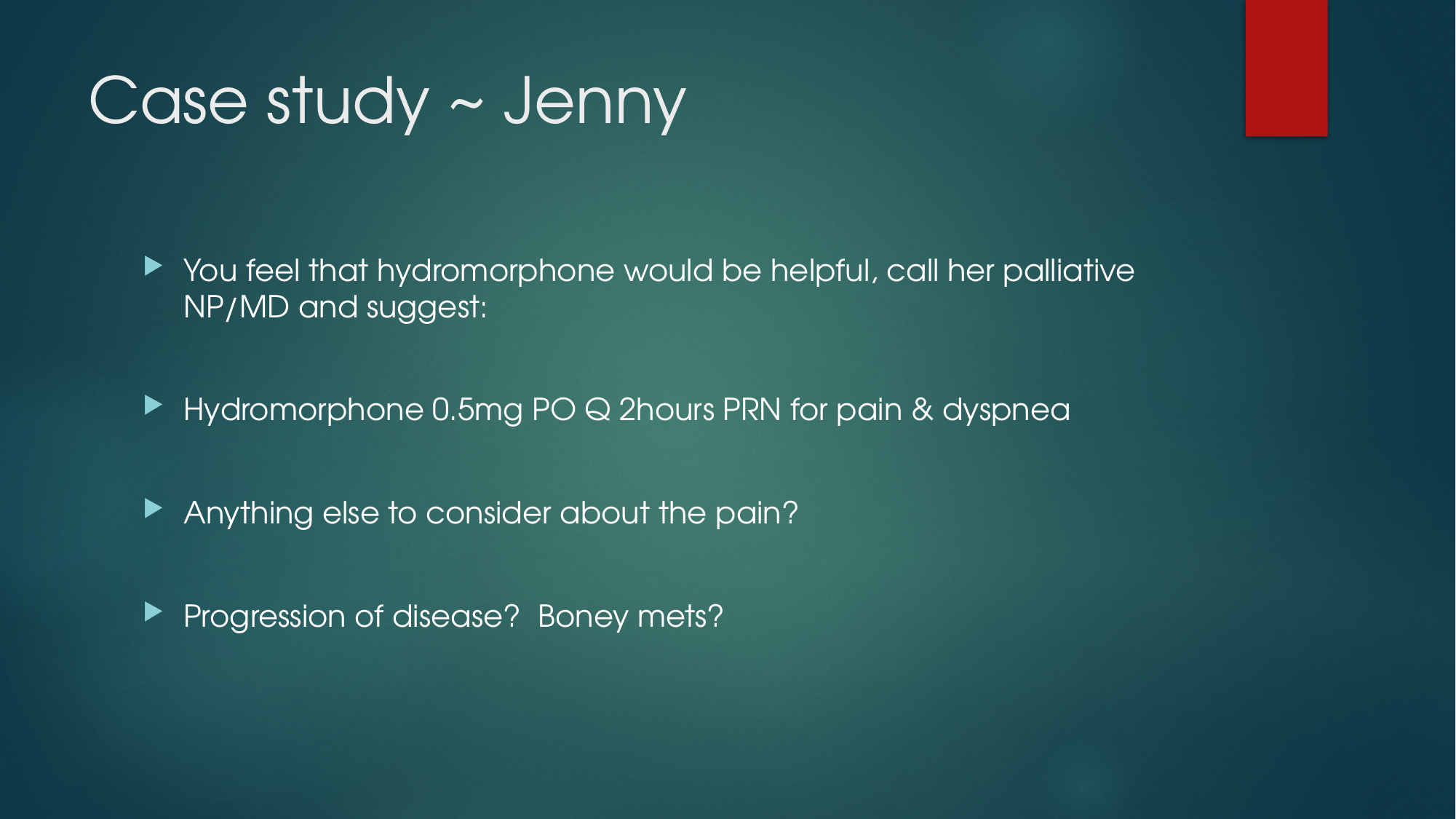

# Case study ~ Jenny
You feel that hydromorphone would be helpful, call her palliative NP/MD and suggest:

Hydromorphone 0.5mg PO Q 2hours PRN for pain & dyspnea

Anything else to consider about the pain?

Progression of disease?  Boney mets?